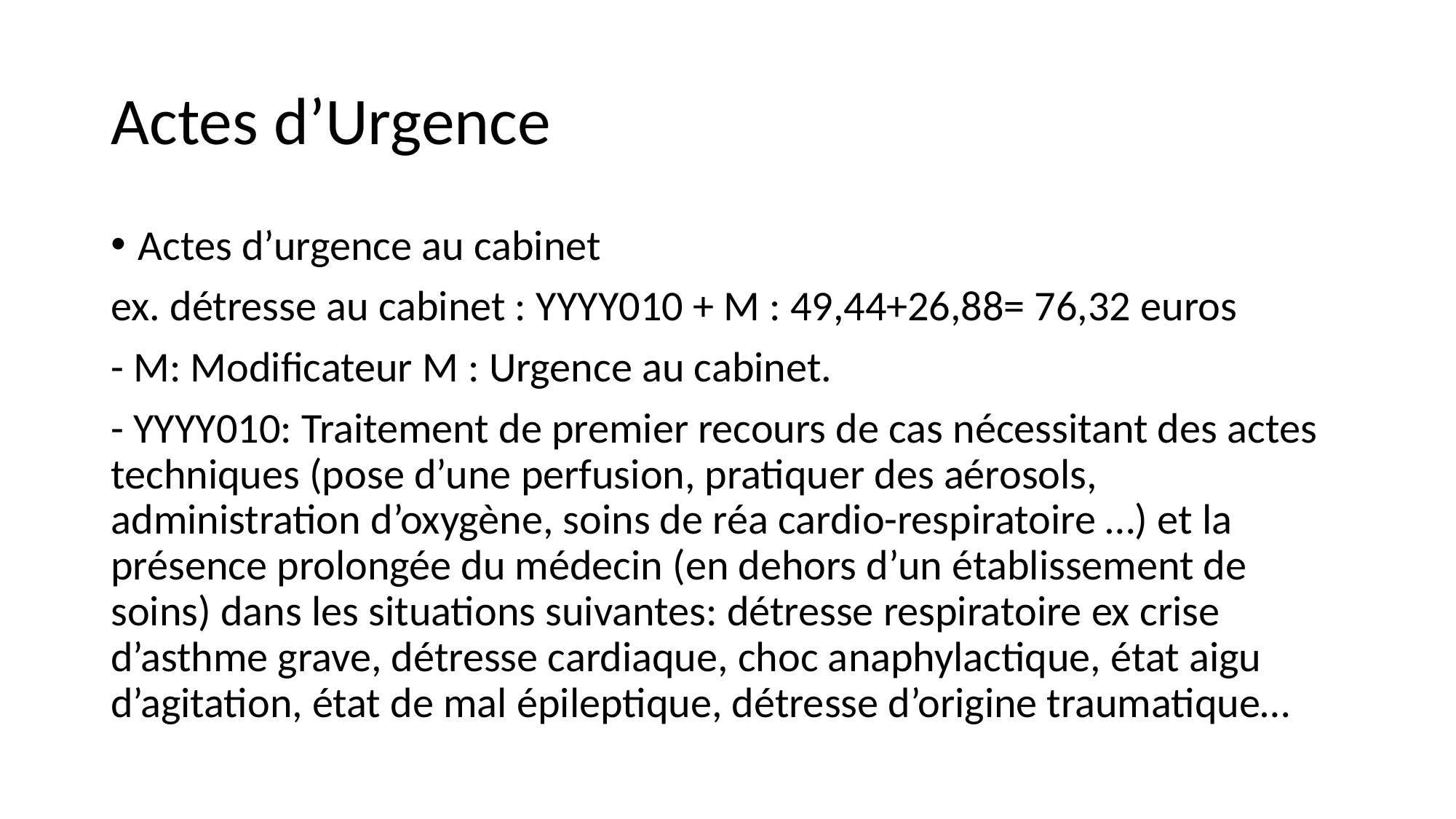

# Actes d’Urgence
Actes d’urgence au cabinet
ex. détresse au cabinet : YYYY010 + M : 49,44+26,88= 76,32 euros
- M: Modificateur M : Urgence au cabinet.
- YYYY010: Traitement de premier recours de cas nécessitant des actes techniques (pose d’une perfusion, pratiquer des aérosols, administration d’oxygène, soins de réa cardio-respiratoire …) et la présence prolongée du médecin (en dehors d’un établissement de soins) dans les situations suivantes: détresse respiratoire ex crise d’asthme grave, détresse cardiaque, choc anaphylactique, état aigu d’agitation, état de mal épileptique, détresse d’origine traumatique…